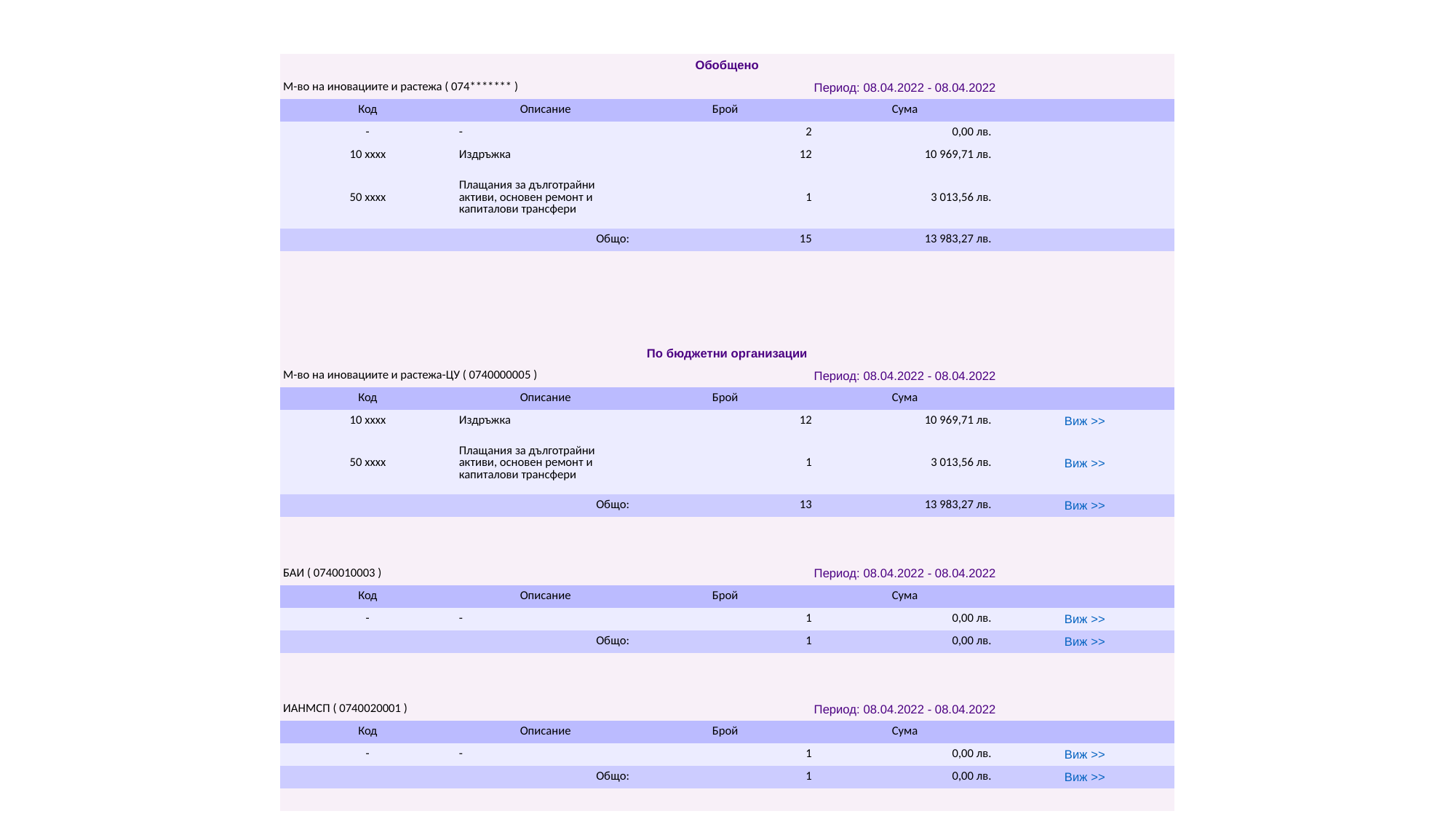

| Обобщено |  |  |  |  |
| --- | --- | --- | --- | --- |
| М-во на иновациите и растежа ( 074\*\*\*\*\*\*\* ) |  | Период: 08.04.2022 - 08.04.2022 |  |  |
| Код | Описание | Брой | Сума |  |
| - | - | 2 | 0,00 лв. |  |
| 10 xxxx | Издръжка | 12 | 10 969,71 лв. |  |
| 50 xxxx | Плащания за дълготрайни активи, основен ремонт и капиталови трансфери | 1 | 3 013,56 лв. |  |
| Общо: |  | 15 | 13 983,27 лв. |  |
|  |  |  |  |  |
|  |  |  |  |  |
|  |  |  |  |  |
|  |  |  |  |  |
| По бюджетни организации |  |  |  |  |
| М-во на иновациите и растежа-ЦУ ( 0740000005 ) |  | Период: 08.04.2022 - 08.04.2022 |  |  |
| Код | Описание | Брой | Сума |  |
| 10 xxxx | Издръжка | 12 | 10 969,71 лв. | Виж >> |
| 50 xxxx | Плащания за дълготрайни активи, основен ремонт и капиталови трансфери | 1 | 3 013,56 лв. | Виж >> |
| Общо: |  | 13 | 13 983,27 лв. | Виж >> |
|  |  |  |  |  |
|  |  |  |  |  |
| БАИ ( 0740010003 ) |  | Период: 08.04.2022 - 08.04.2022 |  |  |
| Код | Описание | Брой | Сума |  |
| - | - | 1 | 0,00 лв. | Виж >> |
| Общо: |  | 1 | 0,00 лв. | Виж >> |
|  |  |  |  |  |
|  |  |  |  |  |
| ИАНМСП ( 0740020001 ) |  | Период: 08.04.2022 - 08.04.2022 |  |  |
| Код | Описание | Брой | Сума |  |
| - | - | 1 | 0,00 лв. | Виж >> |
| Общо: |  | 1 | 0,00 лв. | Виж >> |
|  |  |  |  |  |
#